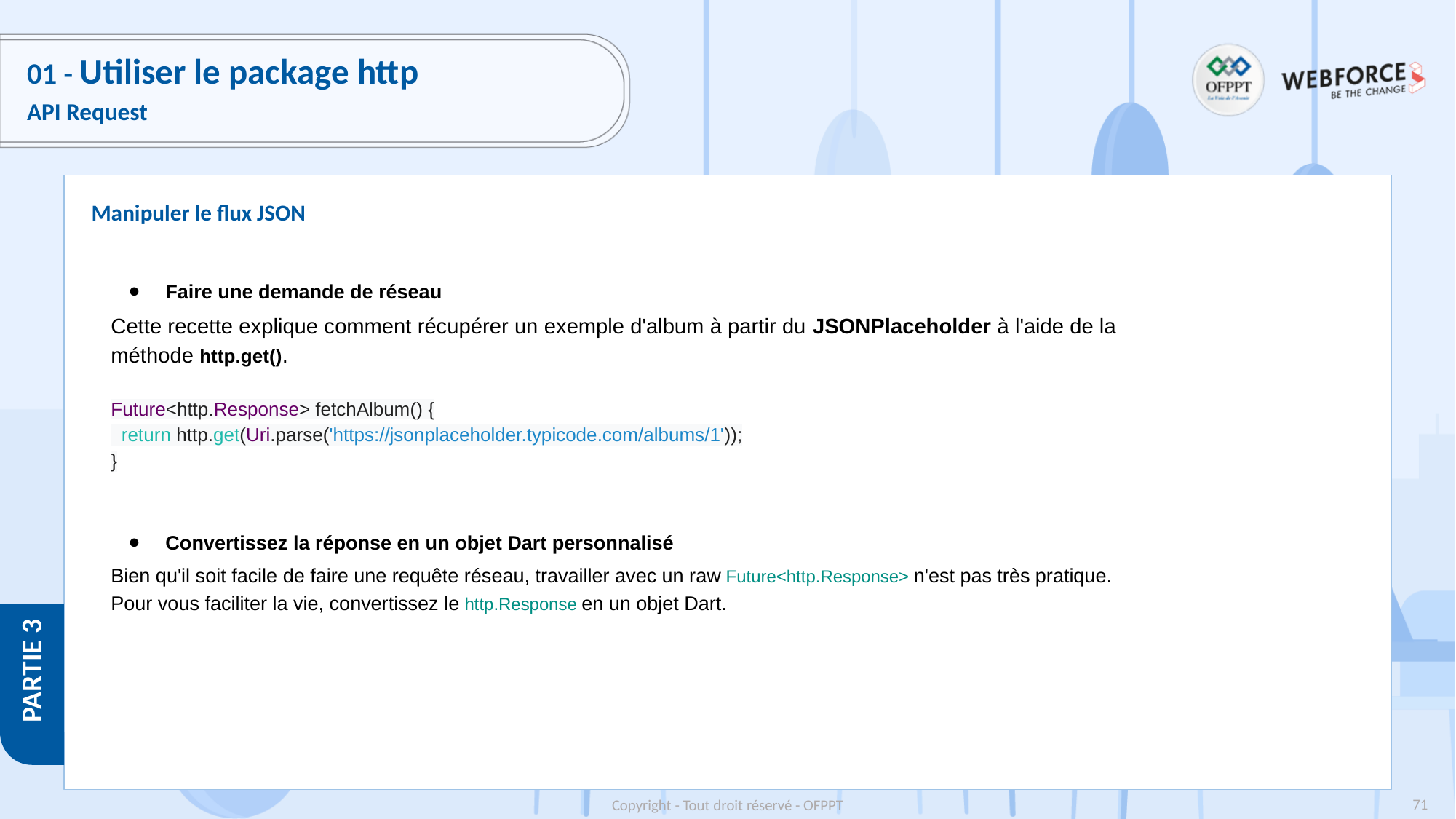

# 01 - Utiliser le package http
API Request
Manipuler le flux JSON
Faire une demande de réseau
Cette recette explique comment récupérer un exemple d'album à partir du JSONPlaceholder à l'aide de la  méthode http.get().
Future<http.Response> fetchAlbum() {
  return http.get(Uri.parse('https://jsonplaceholder.typicode.com/albums/1'));
}

Convertissez la réponse en un objet Dart personnalisé
Bien qu'il soit facile de faire une requête réseau, travailler avec un raw Future<http.Response> n'est pas très pratique. Pour vous faciliter la vie, convertissez le http.Response en un objet Dart.

71